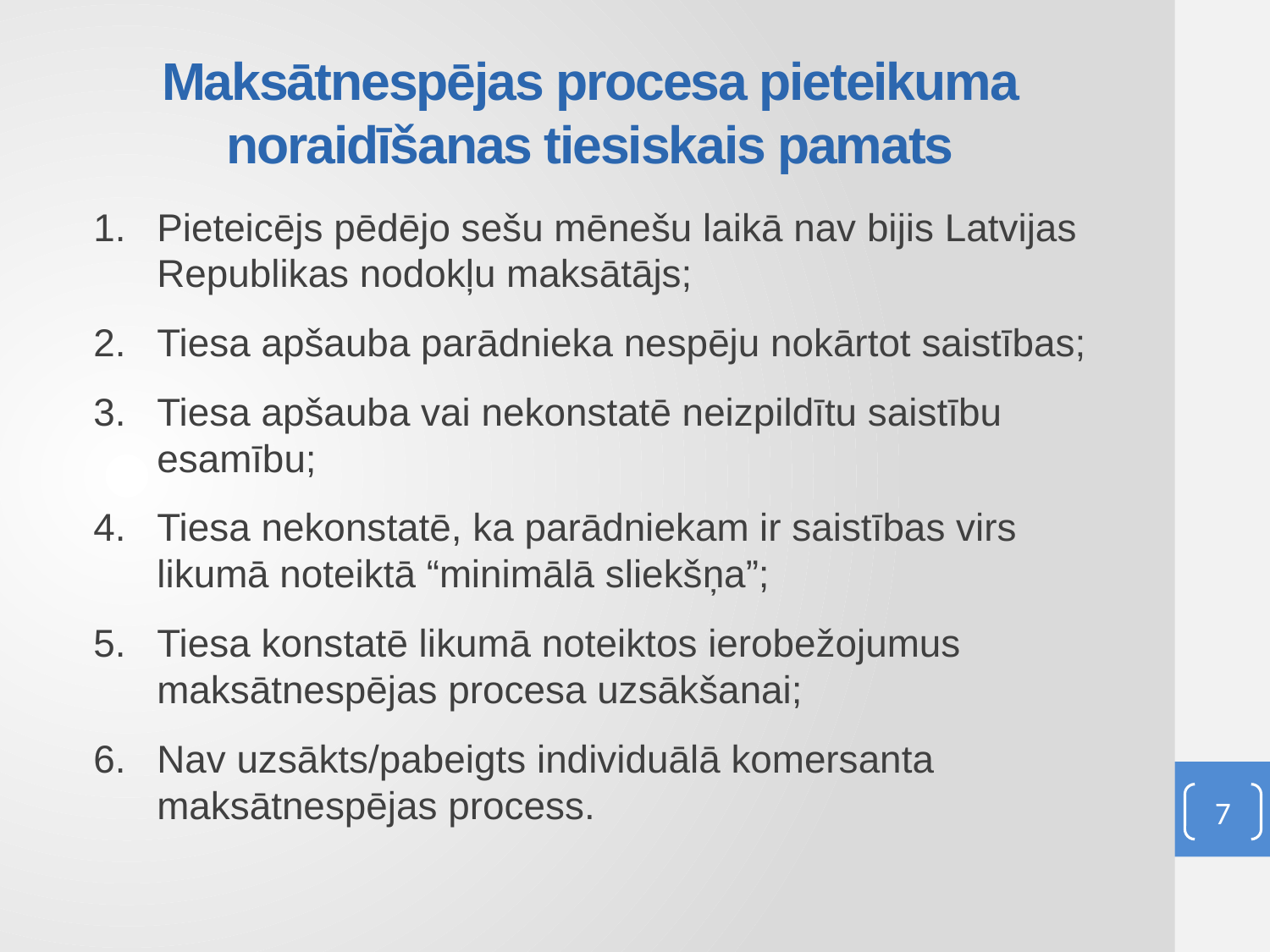

# Maksātnespējas procesa pieteikuma noraidīšanas tiesiskais pamats
Pieteicējs pēdējo sešu mēnešu laikā nav bijis Latvijas Republikas nodokļu maksātājs;

Tiesa apšauba parādnieka nespēju nokārtot saistības;

Tiesa apšauba vai nekonstatē neizpildītu saistību esamību;

Tiesa nekonstatē, ka parādniekam ir saistības virs likumā noteiktā “minimālā sliekšņa”;

Tiesa konstatē likumā noteiktos ierobežojumus maksātnespējas procesa uzsākšanai;

Nav uzsākts/pabeigts individuālā komersanta maksātnespējas process.

7